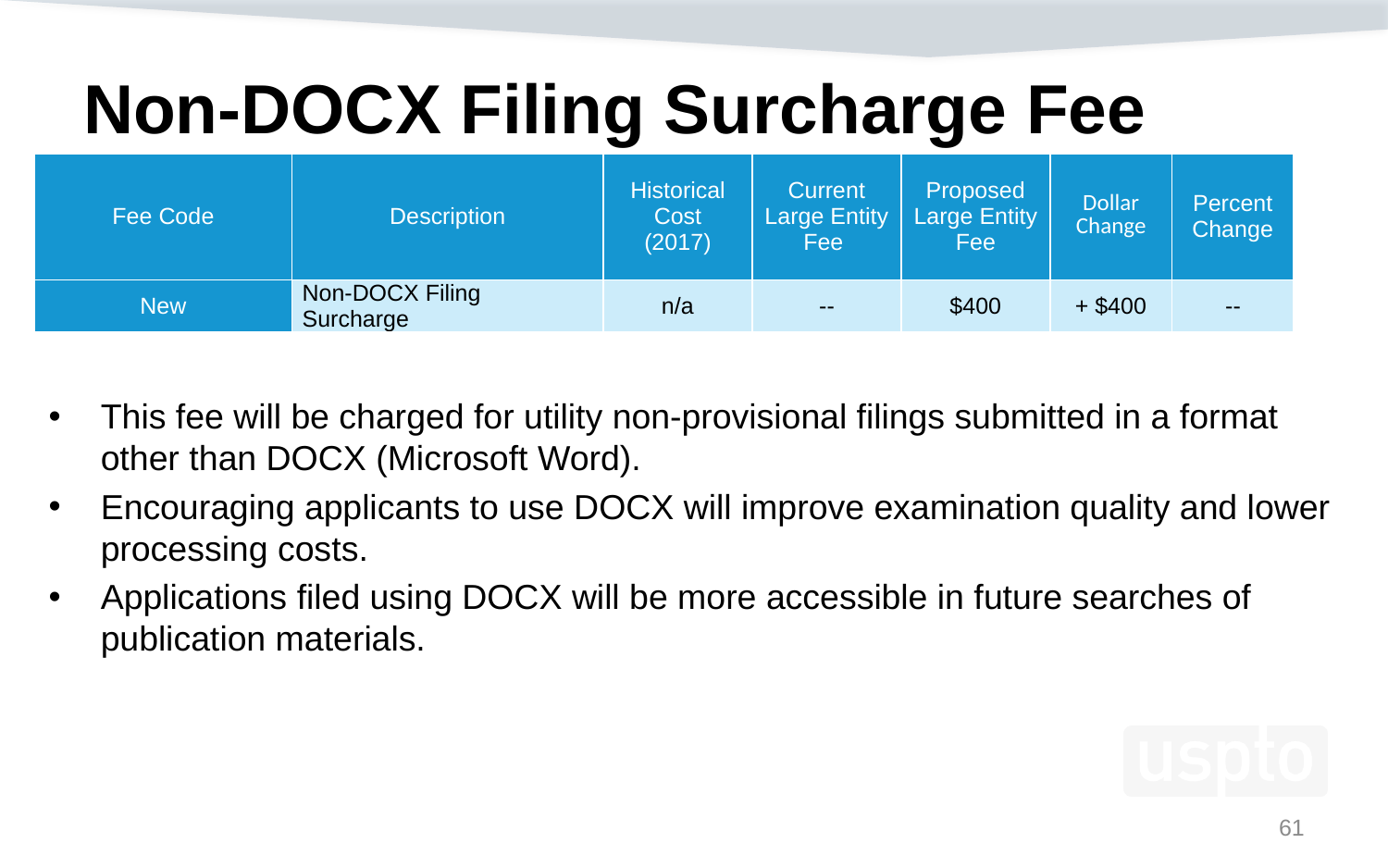

# Non-DOCX Filing Surcharge Fee
| Fee Code | Description | Historical Cost (2017) | Current Large Entity Fee | Proposed Large Entity Fee | Dollar Change | Percent Change |
| --- | --- | --- | --- | --- | --- | --- |
| New | Non-DOCX Filing Surcharge | n/a | -- | $400 | + $400 | -- |
This fee will be charged for utility non-provisional filings submitted in a format other than DOCX (Microsoft Word).
Encouraging applicants to use DOCX will improve examination quality and lower processing costs.
Applications filed using DOCX will be more accessible in future searches of publication materials.

61